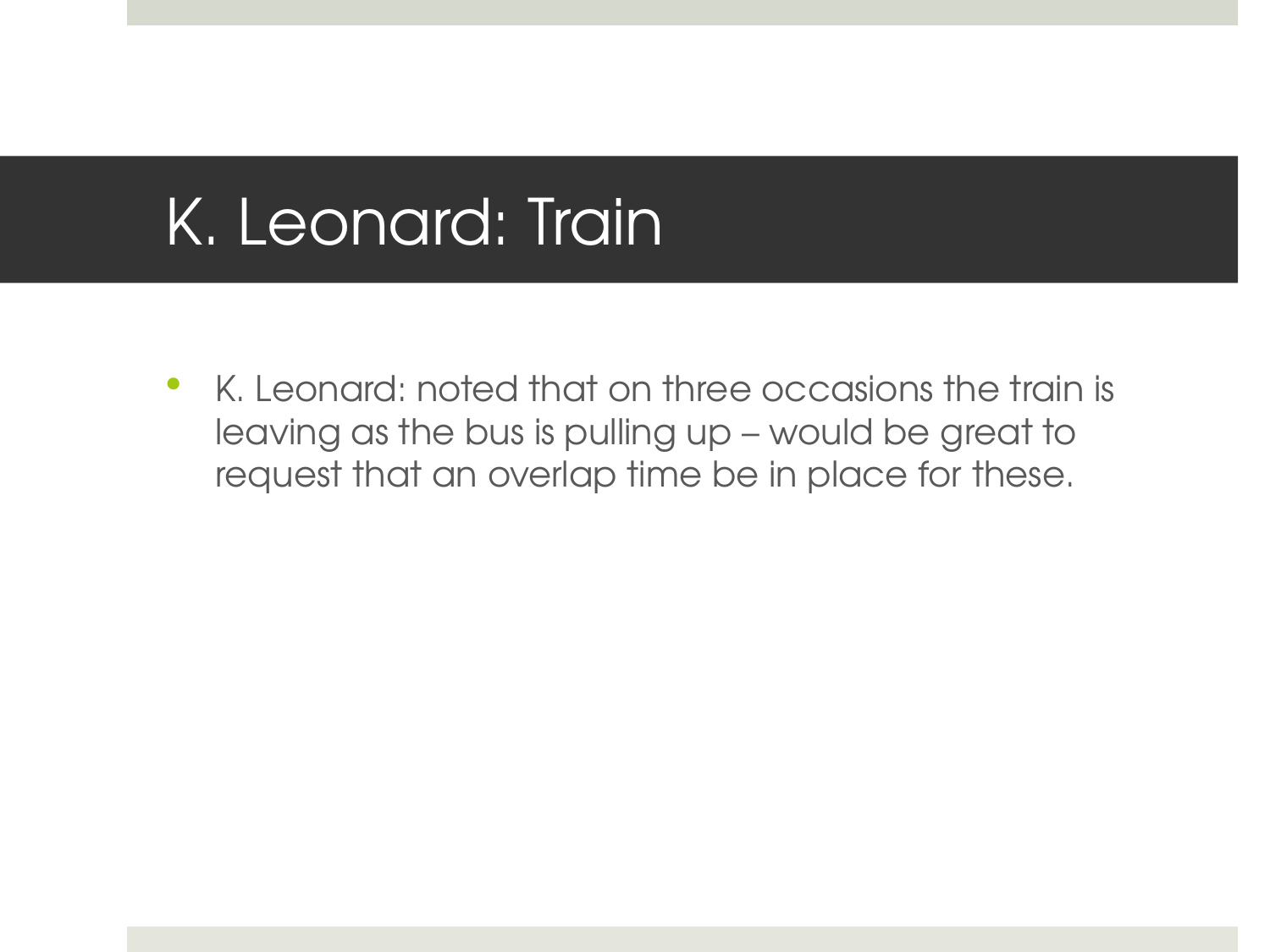

# K. Leonard: Train
K. Leonard: noted that on three occasions the train is leaving as the bus is pulling up – would be great to request that an overlap time be in place for these.